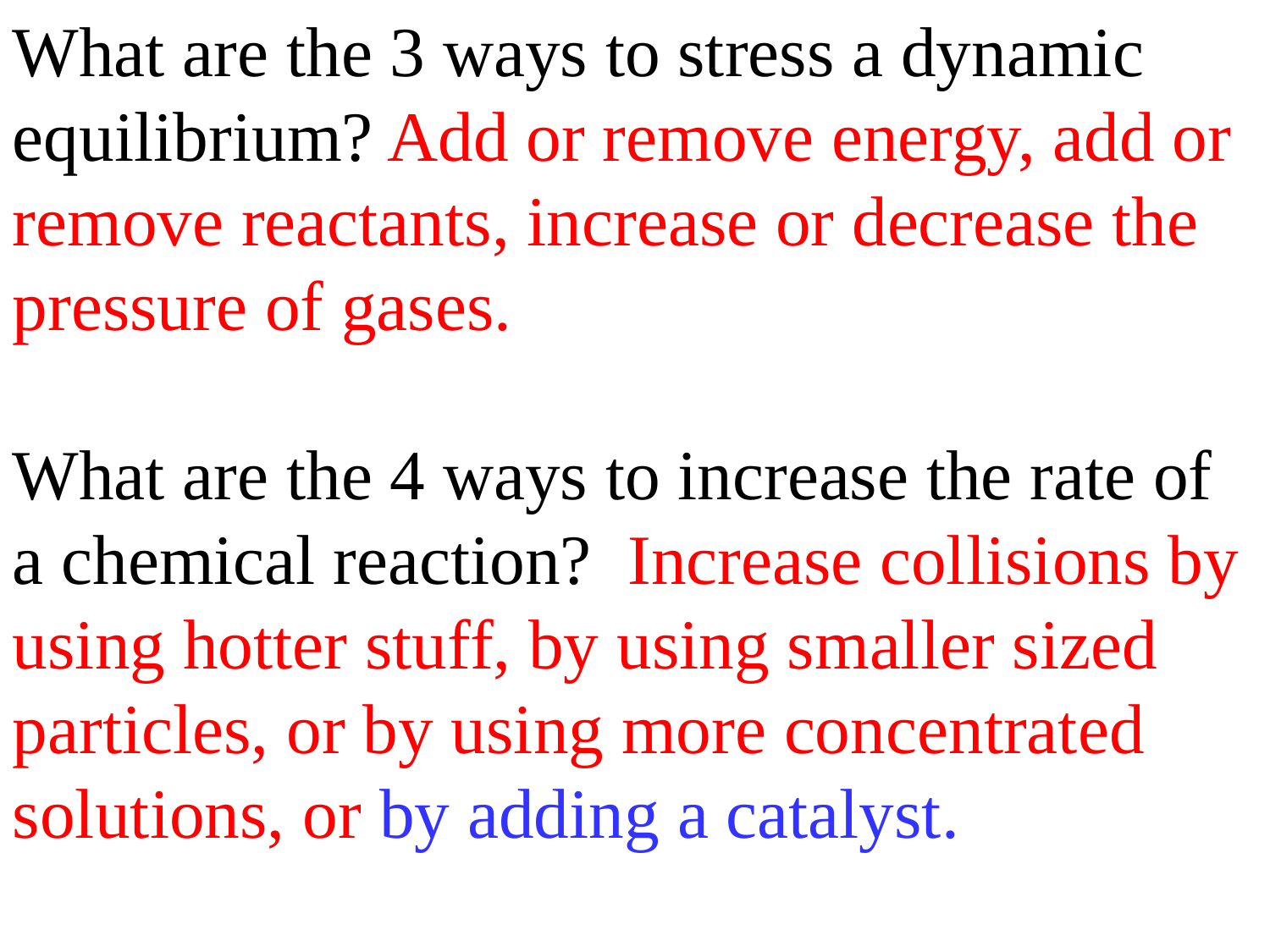

What are the 3 ways to stress a dynamic equilibrium? Add or remove energy, add or remove reactants, increase or decrease the pressure of gases.

What are the 4 ways to increase the rate of a chemical reaction?  Increase collisions by using hotter stuff, by using smaller sized particles, or by using more concentrated solutions, or by adding a catalyst.